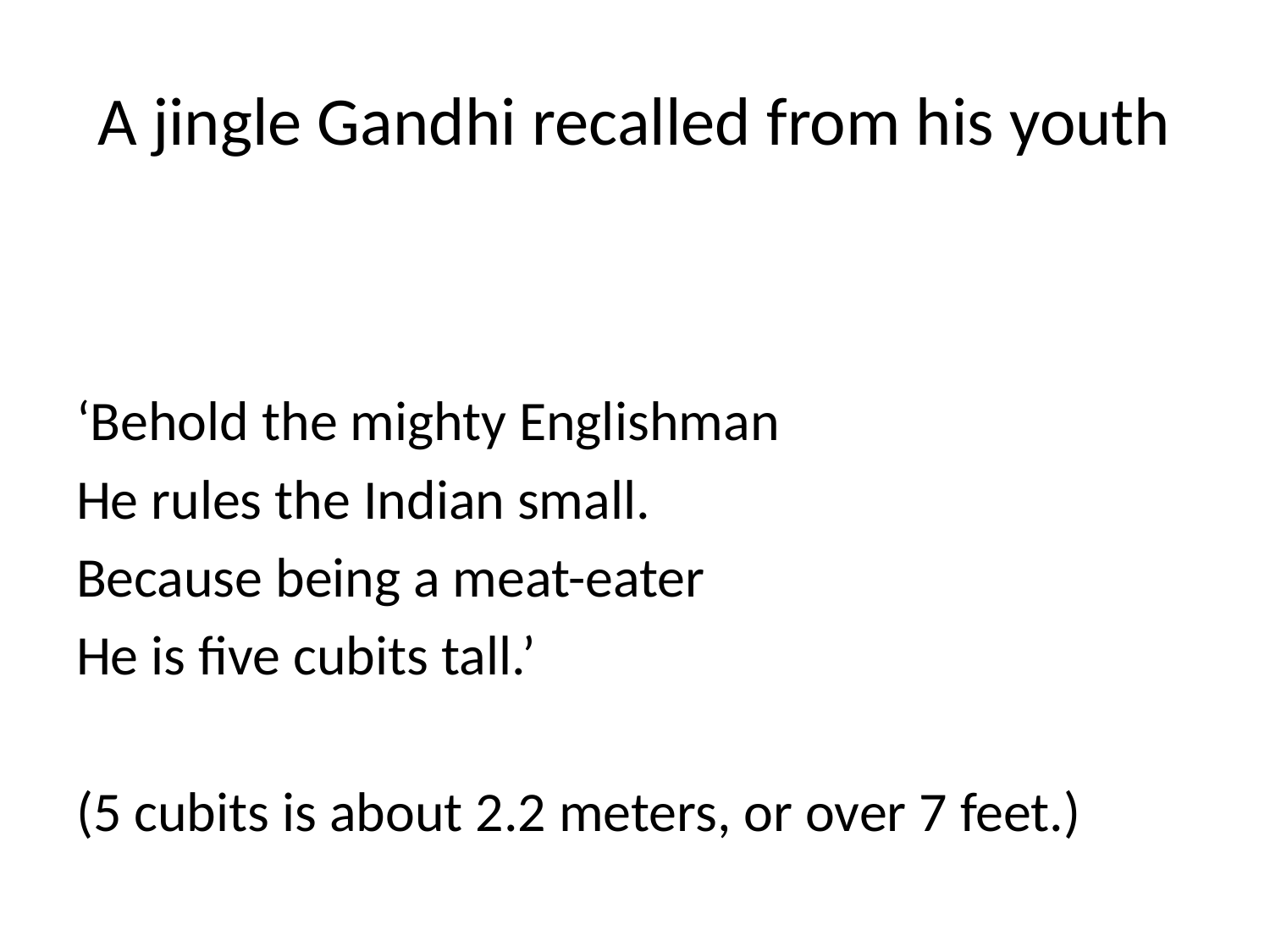

# A jingle Gandhi recalled from his youth

‘Behold the mighty Englishman
He rules the Indian small.
Because being a meat-eater
He is five cubits tall.’

(5 cubits is about 2.2 meters, or over 7 feet.)